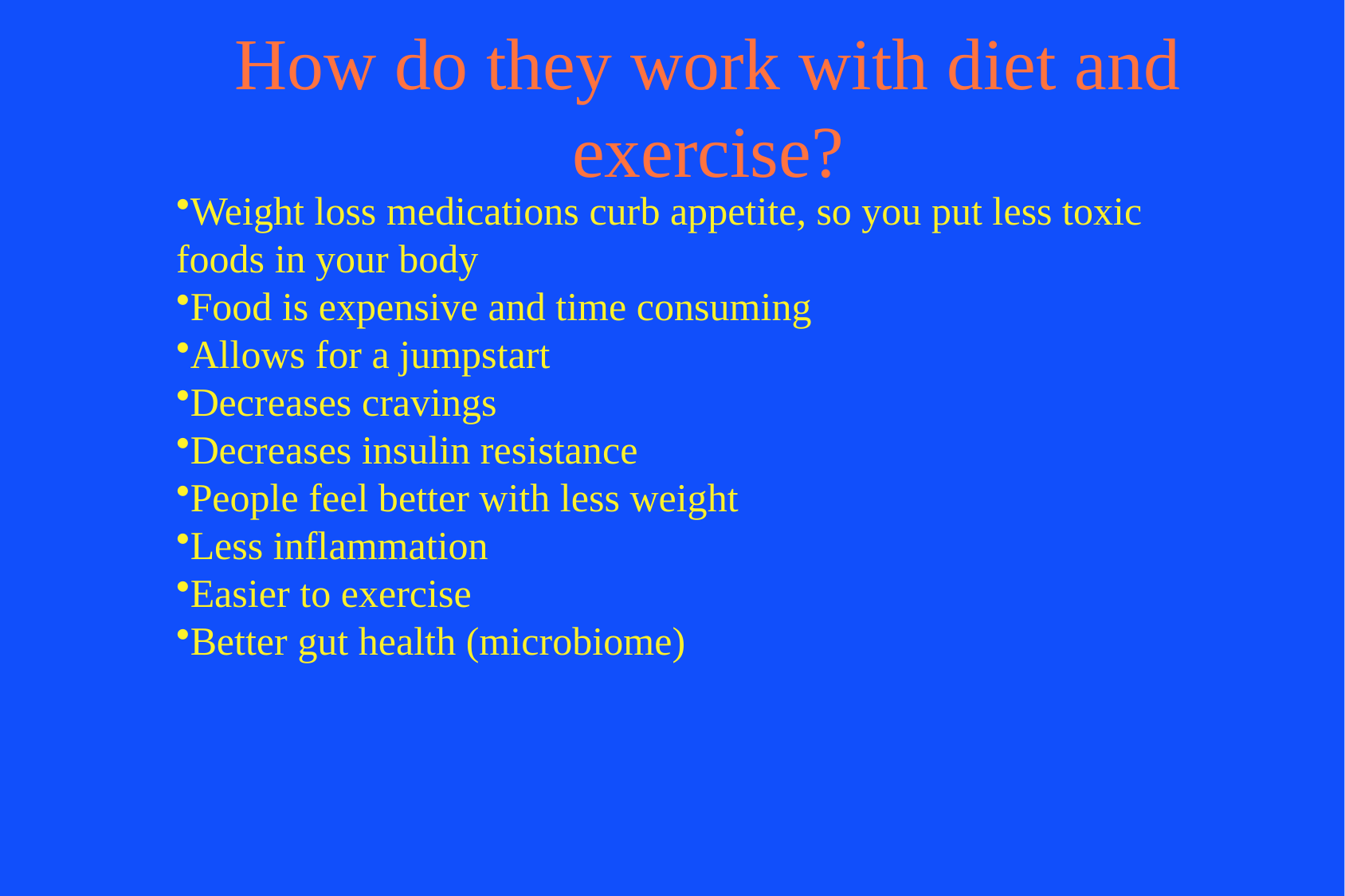

# How do they work with diet and exercise?
Weight loss medications curb appetite, so you put less toxic foods in your body
Food is expensive and time consuming
Allows for a jumpstart
Decreases cravings
Decreases insulin resistance
People feel better with less weight
Less inflammation
Easier to exercise
Better gut health (microbiome)